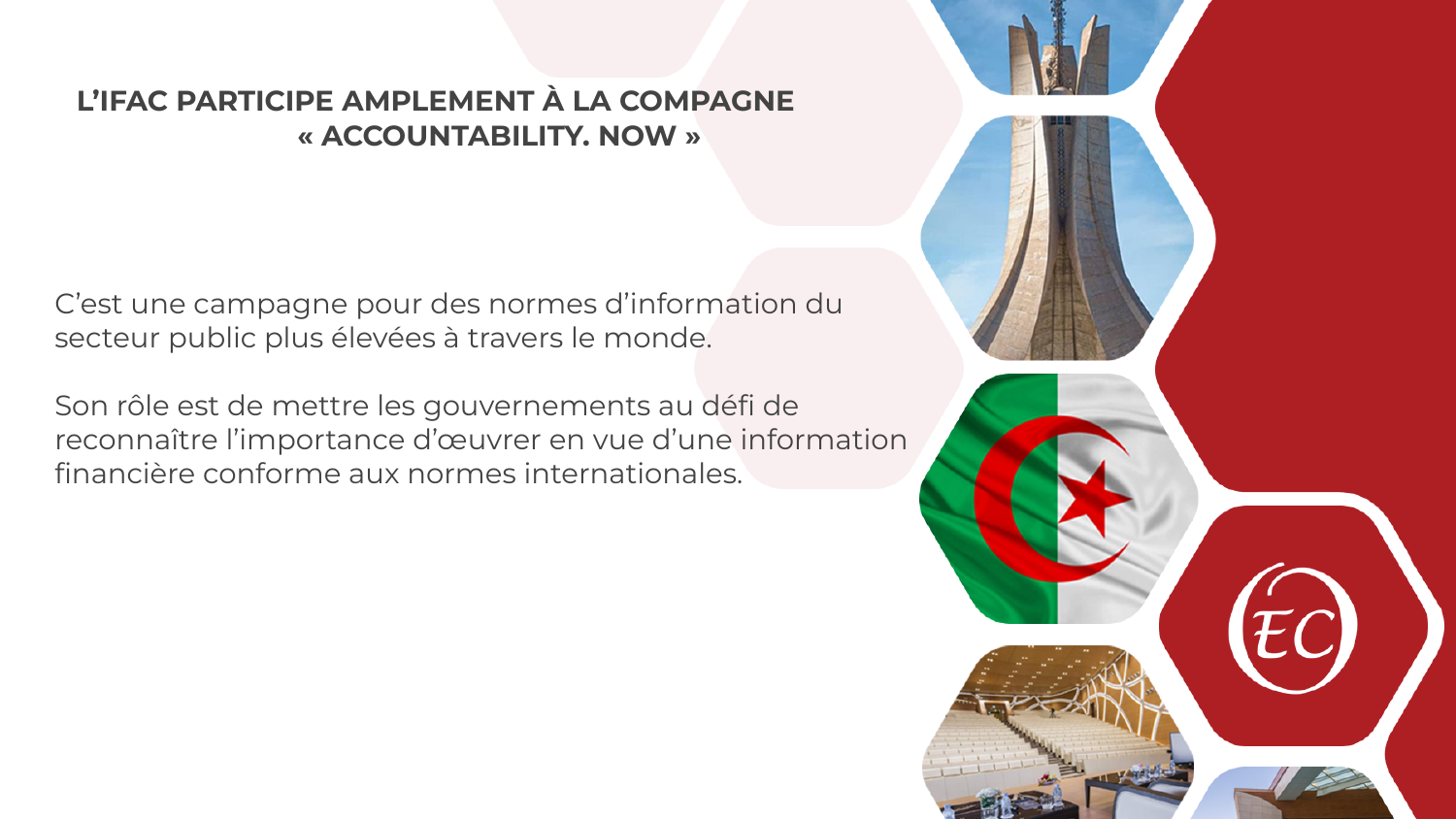

L’IFAC PARTICIPE AMPLEMENT À LA COMPAGNE
« ACCOUNTABILITY. NOW »

C’est une campagne pour des normes d’information du secteur public plus élevées à travers le monde.

Son rôle est de mettre les gouvernements au défi de reconnaître l’importance d’œuvrer en vue d’une information financière conforme aux normes internationales.